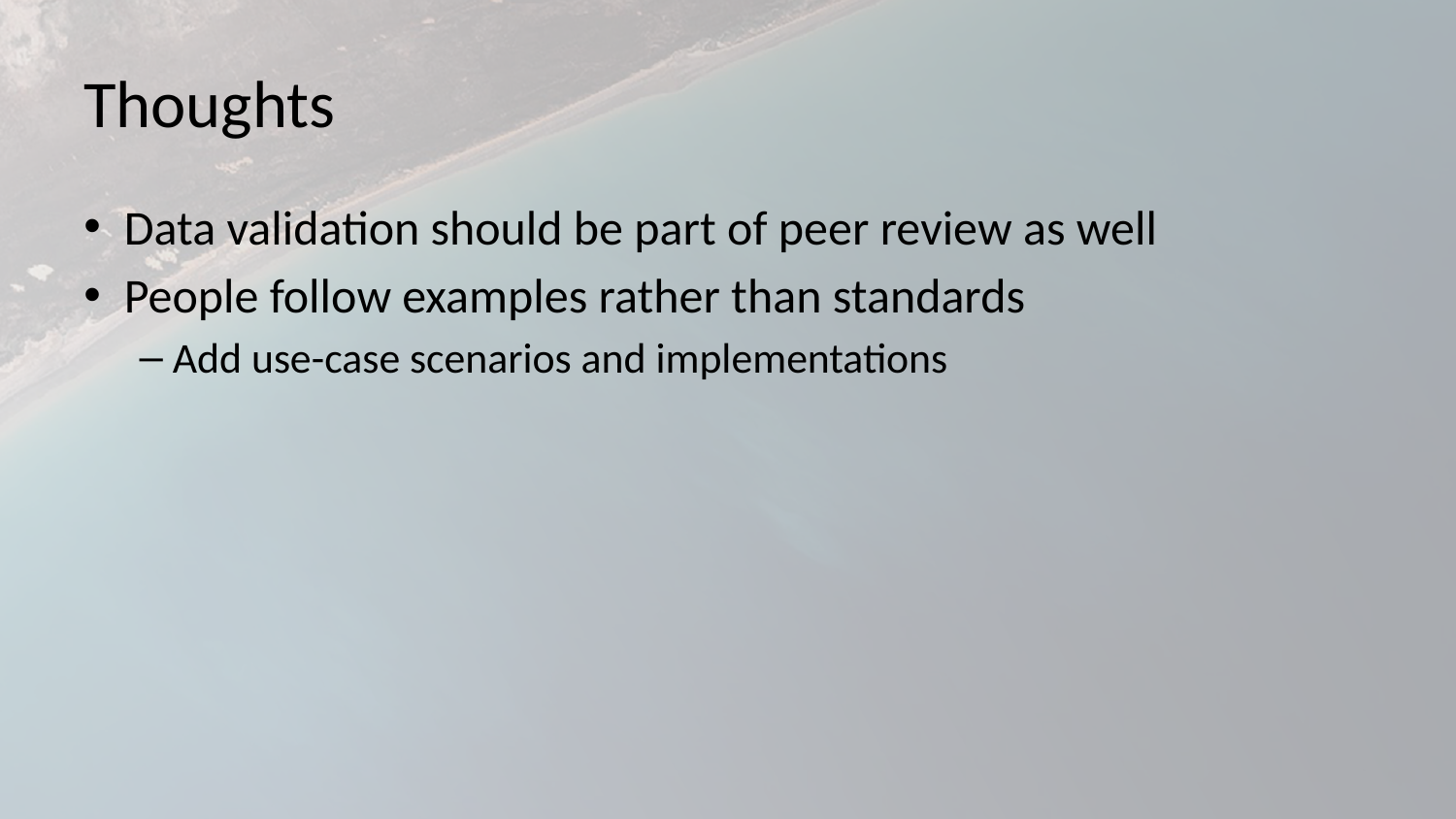

# Thoughts
Data validation should be part of peer review as well
People follow examples rather than standards
Add use-case scenarios and implementations